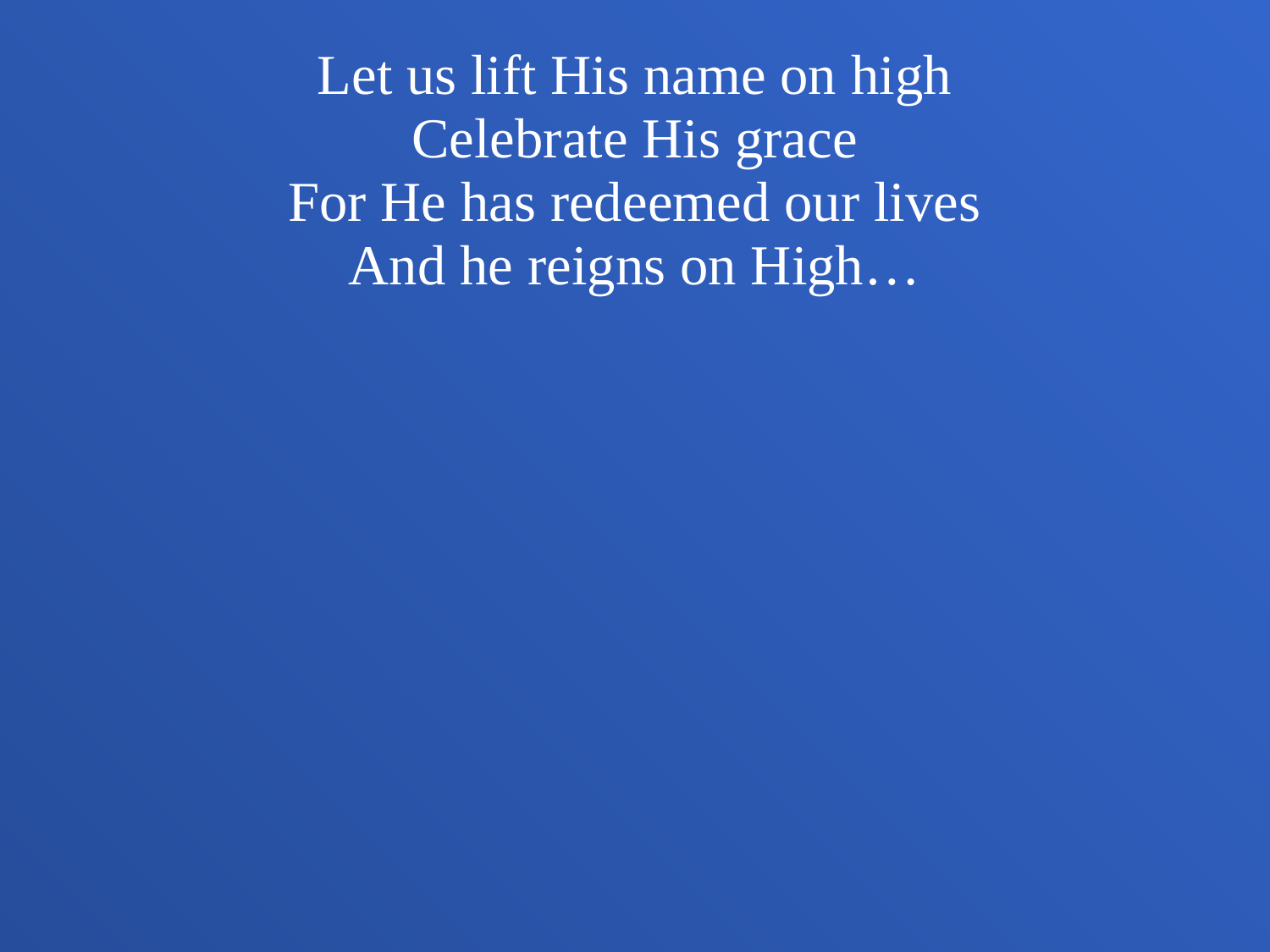

Let us lift His name on high
Celebrate His grace
For He has redeemed our lives
And he reigns on High…